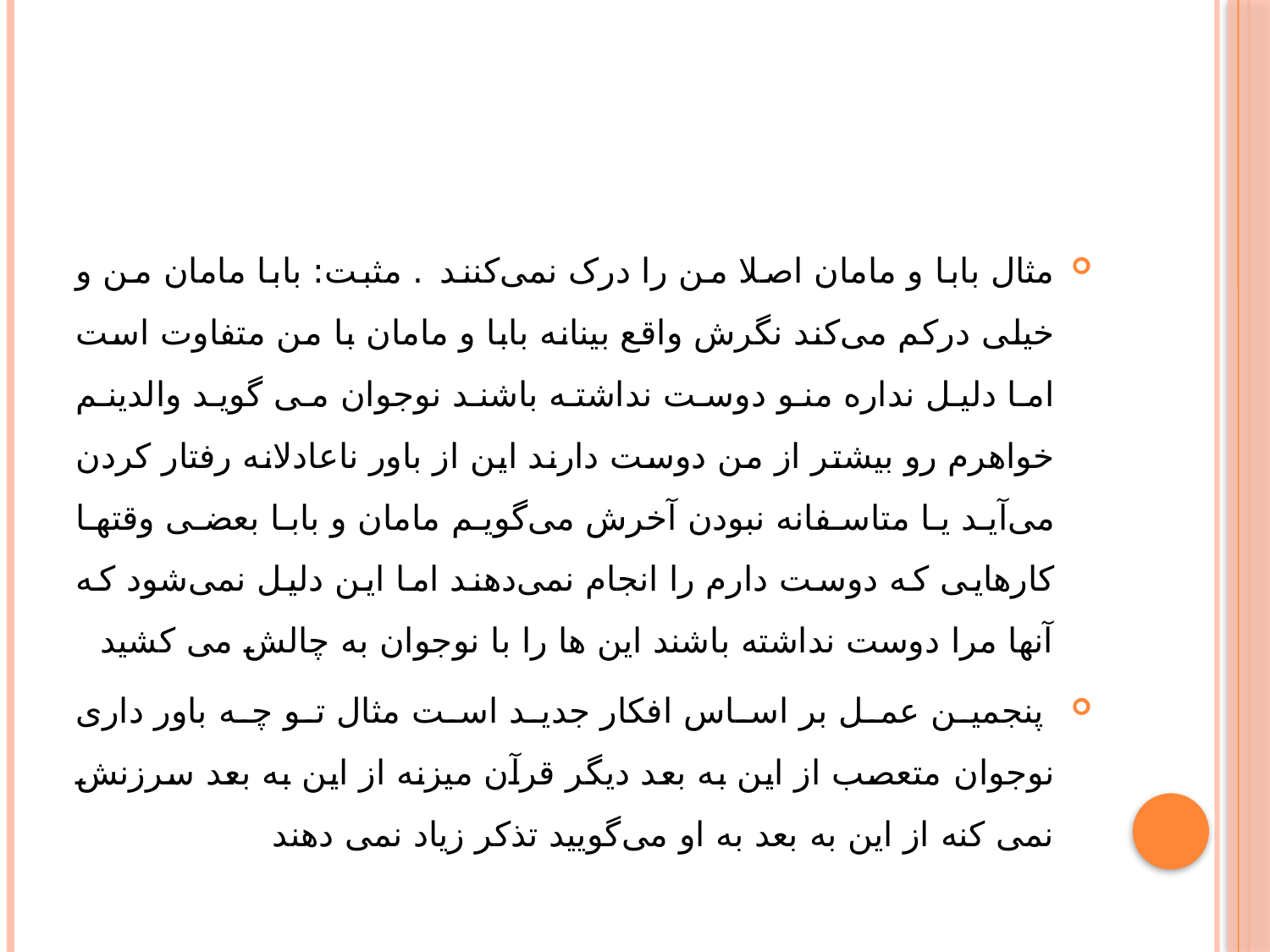

#
مثال بابا و مامان اصلا من را درک نمی‌کنند . مثبت: بابا مامان من و خیلی درکم می‌کند نگرش واقع بینانه بابا و مامان با من متفاوت است اما دلیل نداره منو دوست نداشته باشند نوجوان می گوید والدینم خواهرم رو بیشتر از من دوست دارند این از باور ناعادلانه رفتار کردن می‌آید یا متاسفانه نبودن آخرش می‌گویم مامان و بابا بعضی وقتها کارهایی که دوست دارم را انجام نمی‌دهند اما این دلیل نمی‌شود که آنها مرا دوست نداشته باشند این ها را با نوجوان به چالش می کشید
 پنجمین عمل بر اساس افکار جدید است مثال تو چه باور داری نوجوان متعصب از این به بعد دیگر قرآن میزنه از این به بعد سرزنش نمی کنه از این به بعد به او می‌گویید تذکر زیاد نمی دهند